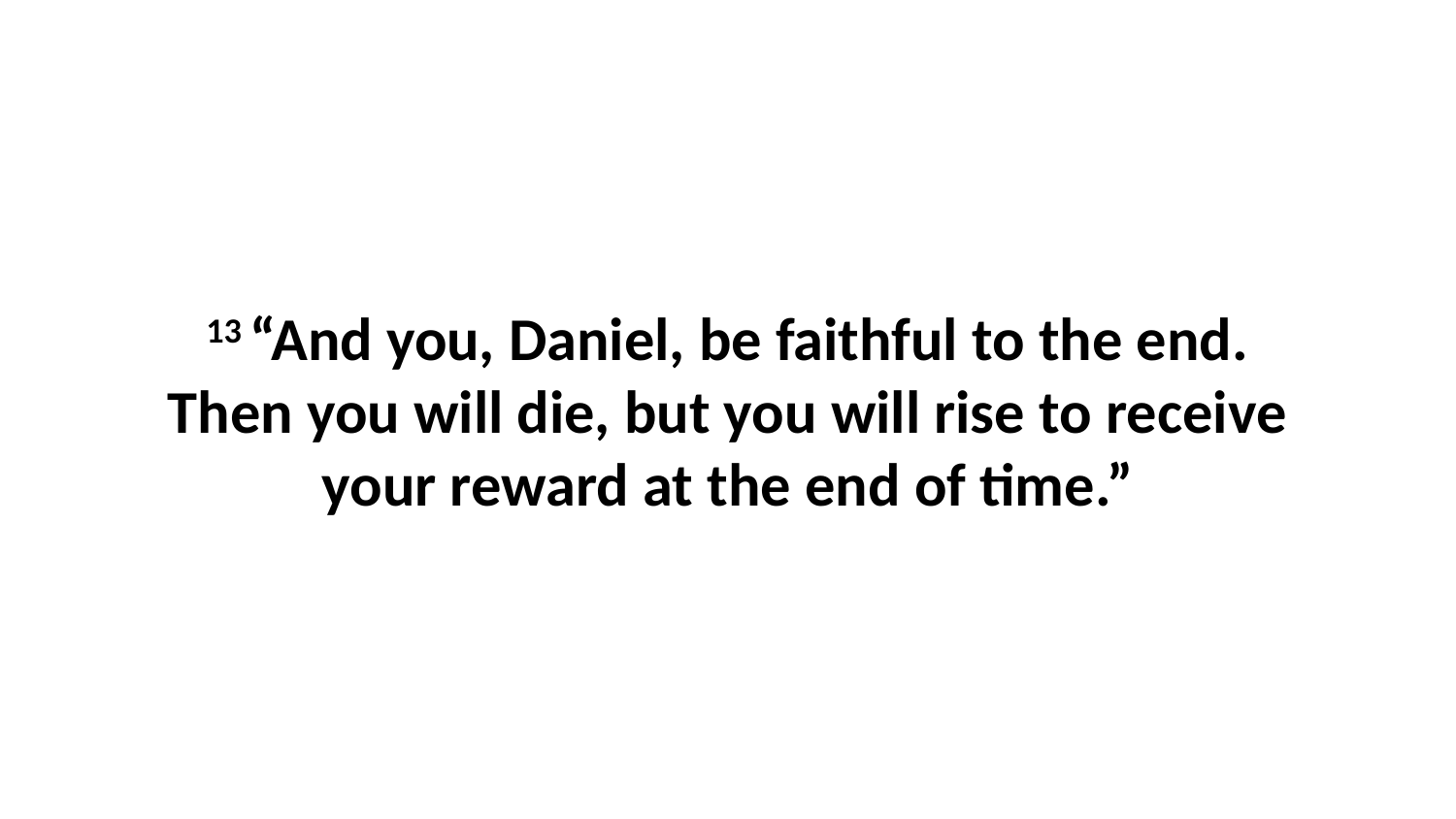

13 “And you, Daniel, be faithful to the end. Then you will die, but you will rise to receive your reward at the end of time.”